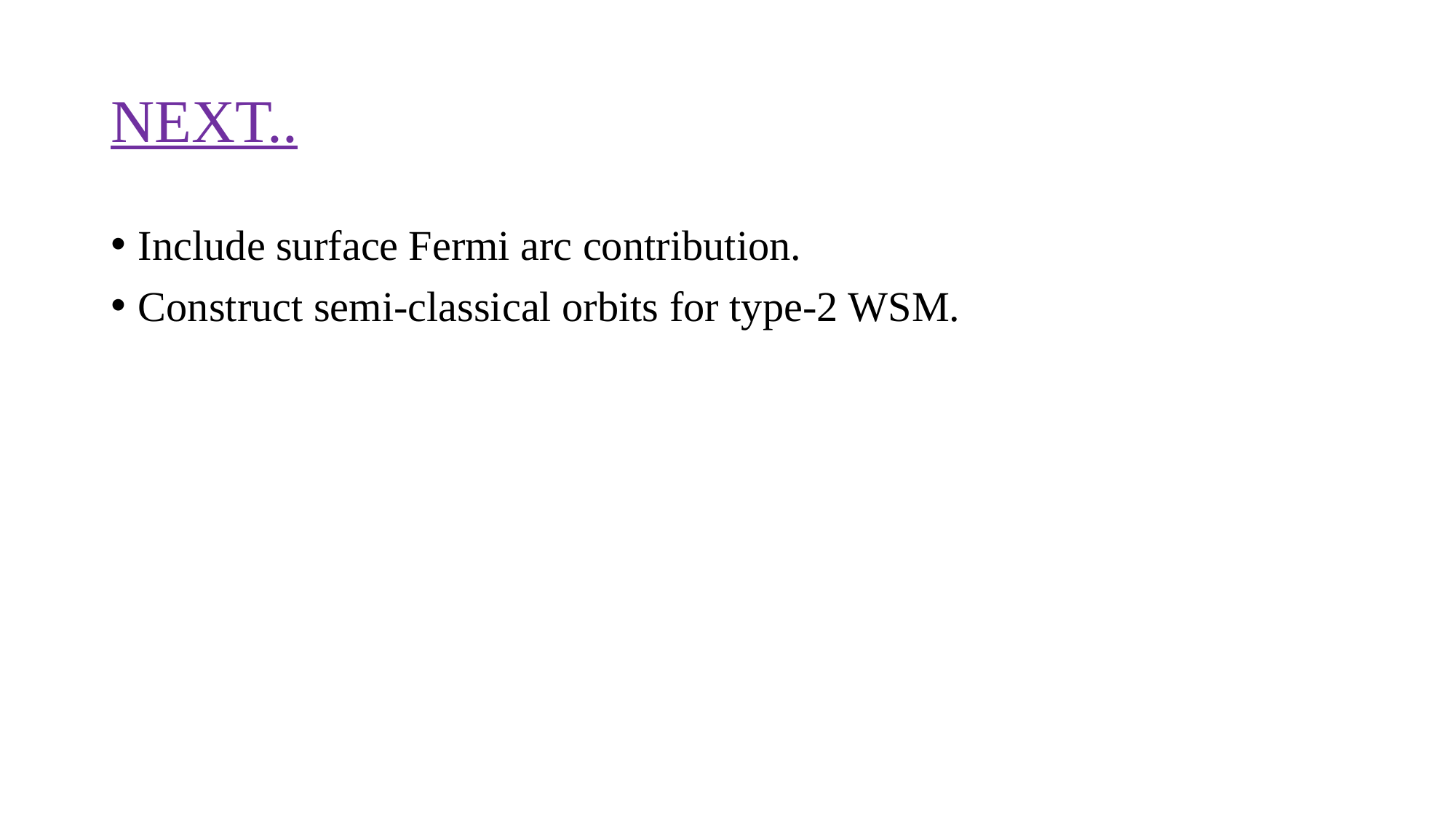

# NEXT..
Include surface Fermi arc contribution.
Construct semi-classical orbits for type-2 WSM.